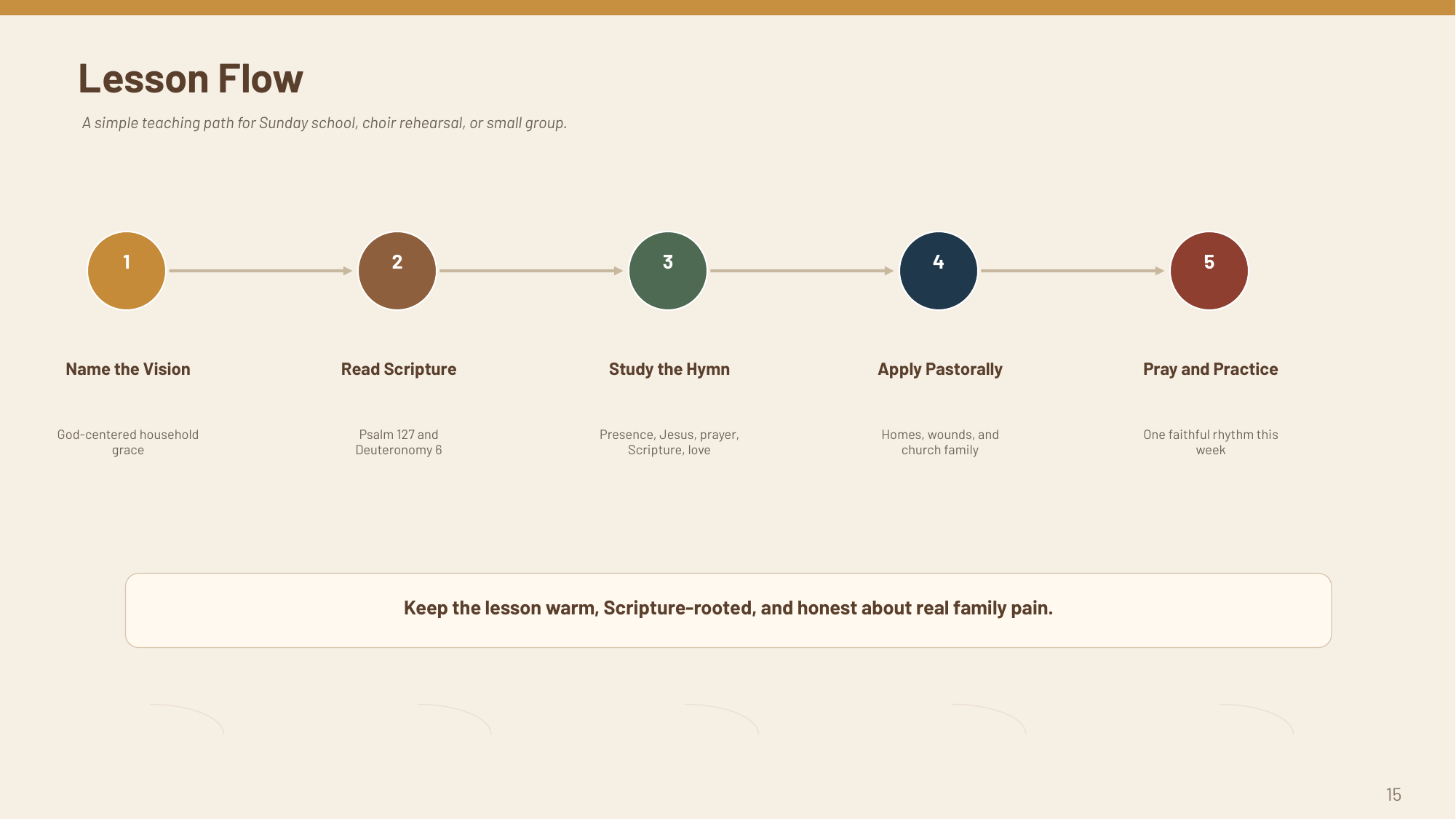

Lesson Flow
A simple teaching path for Sunday school, choir rehearsal, or small group.

1
2
3
4
5

Name the Vision
Read Scripture
Study the Hymn
Apply Pastorally
Pray and Practice
God-centered household grace
Psalm 127 and Deuteronomy 6
Presence, Jesus, prayer, Scripture, love
Homes, wounds, and church family
One faithful rhythm this week

Keep the lesson warm, Scripture-rooted, and honest about real family pain.

15